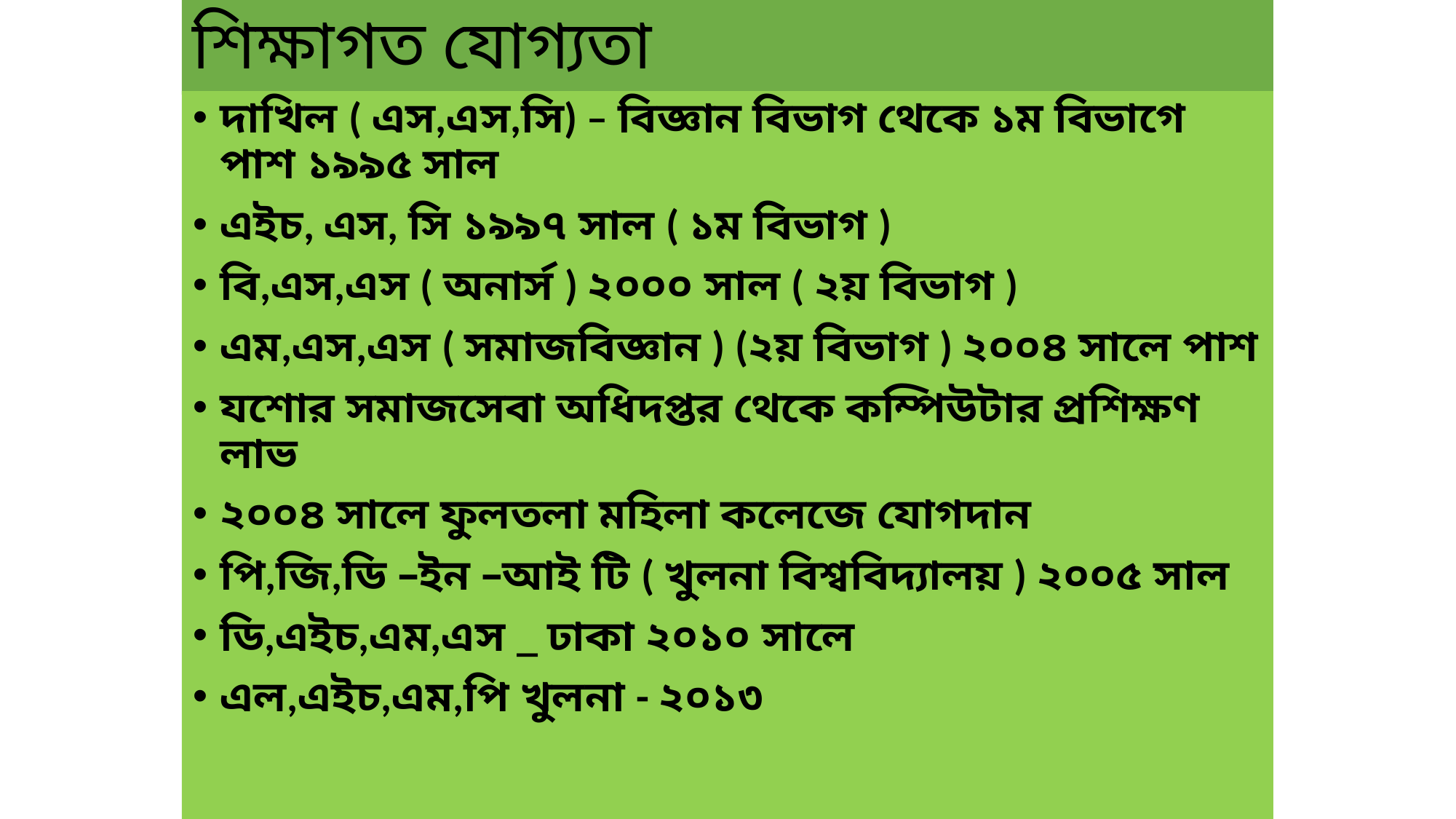

# শিক্ষাগত যোগ্যতা
দাখিল ( এস,এস,সি) – বিজ্ঞান বিভাগ থেকে ১ম বিভাগে পাশ ১৯৯৫ সাল
এইচ, এস, সি ১৯৯৭ সাল ( ১ম বিভাগ )
বি,এস,এস ( অনার্স ) ২০০০ সাল ( ২য় বিভাগ )
এম,এস,এস ( সমাজবিজ্ঞান ) (২য় বিভাগ ) ২০০৪ সালে পাশ
যশোর সমাজসেবা অধিদপ্তর থেকে কম্পিউটার প্রশিক্ষণ লাভ
২০০৪ সালে ফুলতলা মহিলা কলেজে যোগদান
পি,জি,ডি –ইন –আই টি ( খুলনা বিশ্ববিদ্যালয় ) ২০০৫ সাল
ডি,এইচ,এম,এস _ ঢাকা ২০১০ সালে
এল,এইচ,এম,পি খুলনা - ২০১৩